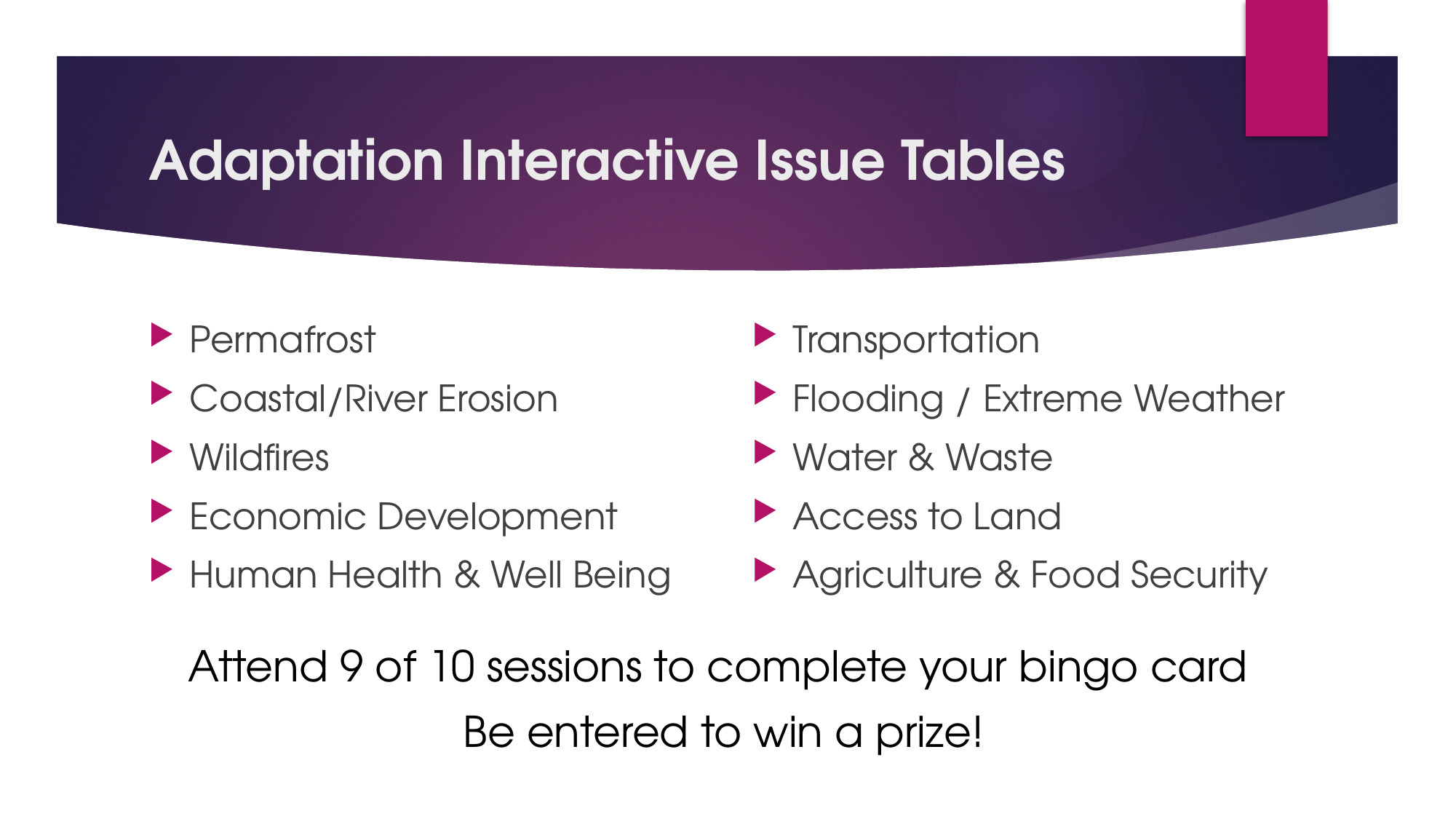

# Adaptation Interactive Issue Tables
Permafrost
Coastal/River Erosion
Wildfires
Economic Development
Human Health & Well Being

Transportation
Flooding / Extreme Weather
Water & Waste
Access to Land
Agriculture & Food Security

Attend 9 of 10 sessions to complete your bingo card

Be entered to win a prize!